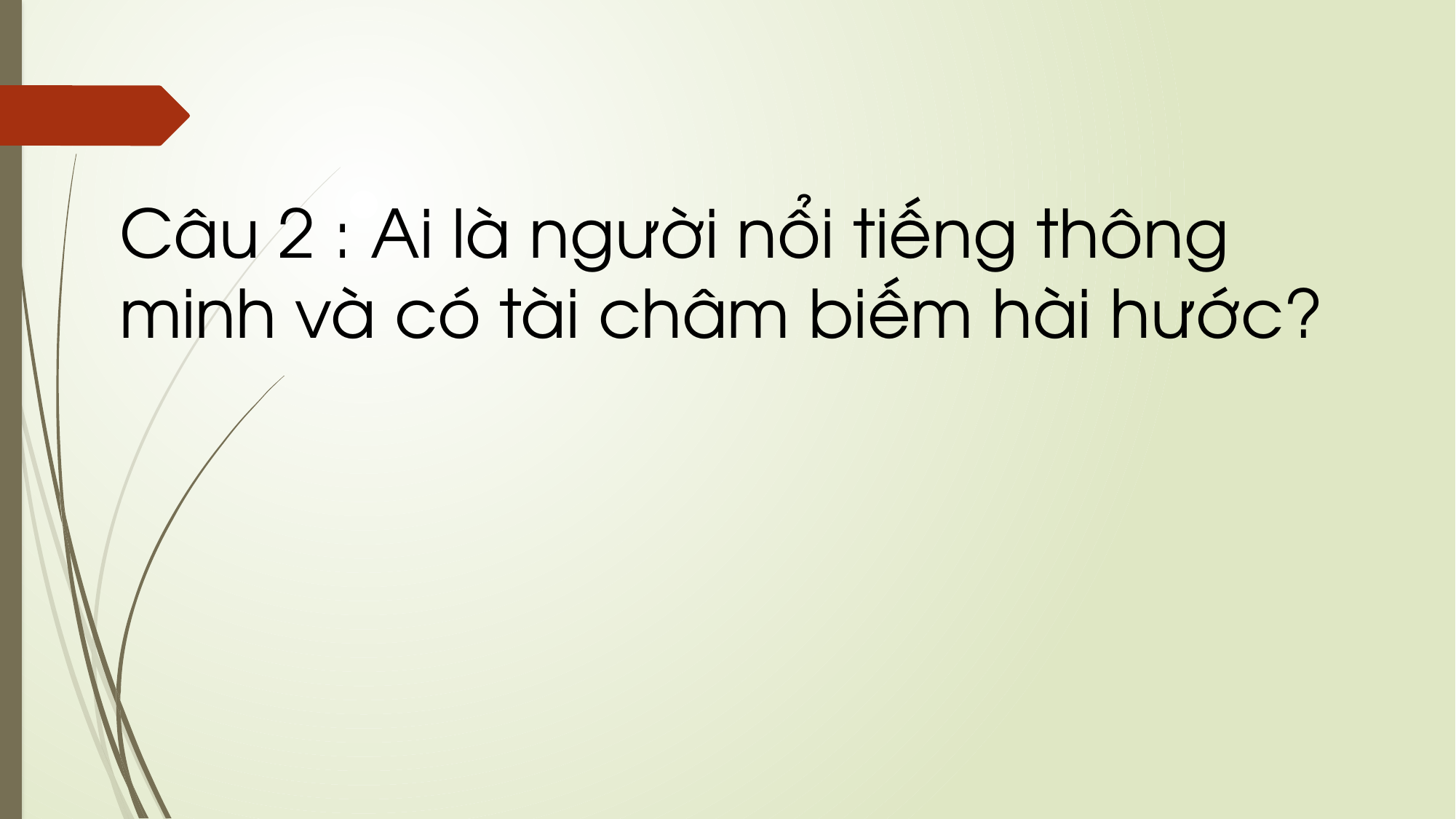

Câu 2 : Ai là người nổi tiếng thông minh và có tài châm biếm hài hước?